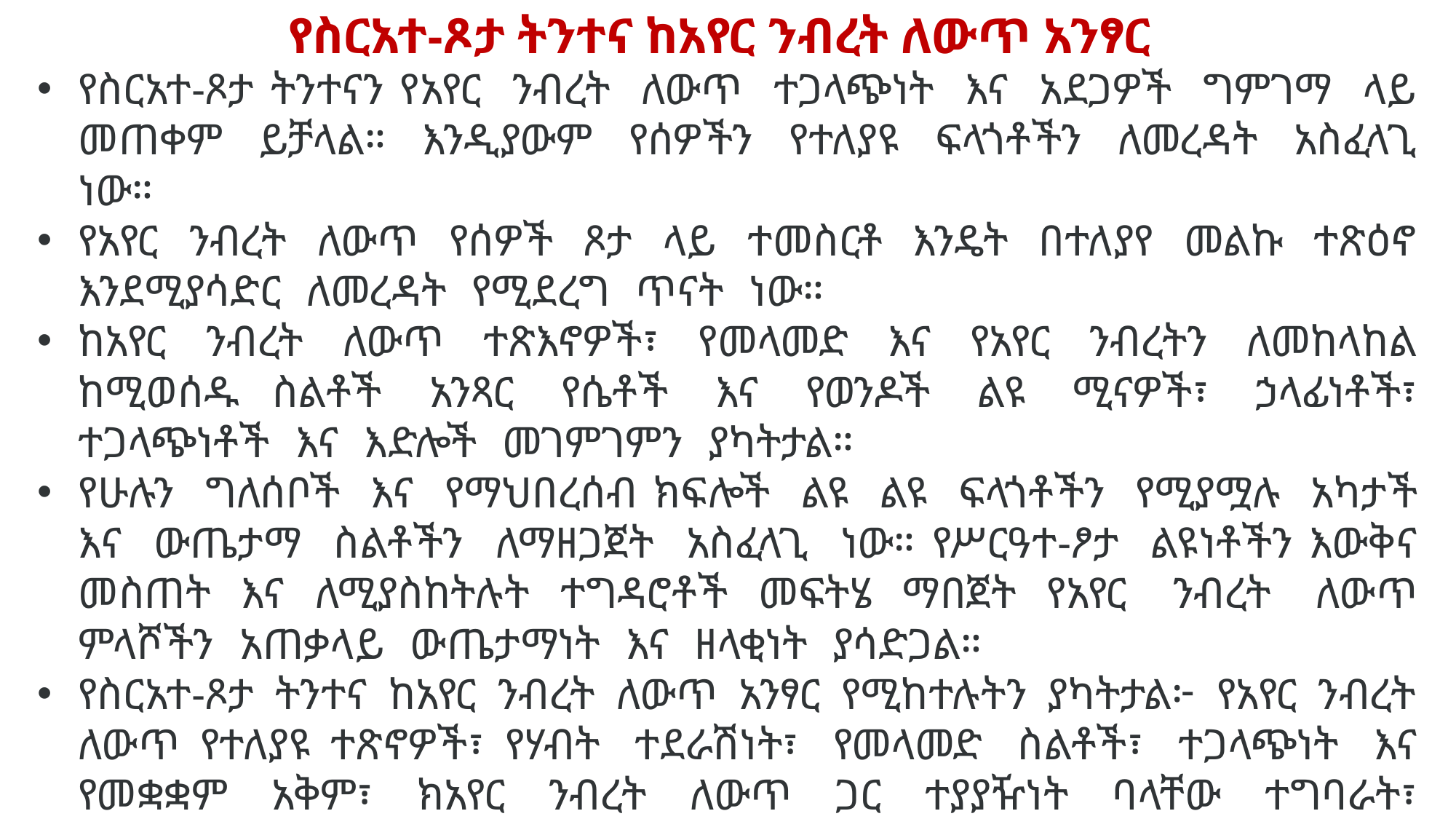

የስርአተ-ጾታ ትንተና ከአየር ንብረት ለውጥ አንፃር
የስርአተ-ጾታ ትንተናን የአየር ንብረት ለውጥ ተጋላጭነት እና አደጋዎች ግምገማ ላይ መጠቀም ይቻላል። እንዲያውም የሰዎችን የተለያዩ ፍላጎቶችን ለመረዳት አስፈላጊ ነው።
የአየር ንብረት ለውጥ የሰዎች ጾታ ላይ ተመስርቶ እንዴት በተለያየ መልኩ ተጽዕኖ እንደሚያሳድር ለመረዳት የሚደረግ ጥናት ነው።
ከአየር ንብረት ለውጥ ተጽእኖዎች፣ የመላመድ እና የአየር ንብረትን ለመከላከል ከሚወሰዱ ስልቶች አንጻር የሴቶች እና የወንዶች ልዩ ሚናዎች፣ ኃላፊነቶች፣ ተጋላጭነቶች እና እድሎች መገምገምን ያካትታል።
የሁሉን ግለሰቦች እና የማህበረሰብ ክፍሎች ልዩ ልዩ ፍላጎቶችን የሚያሟሉ አካታች እና ውጤታማ ስልቶችን ለማዘጋጀት አስፈላጊ ነው። የሥርዓተ-ፆታ ልዩነቶችን እውቅና መስጠት እና ለሚያስከትሉት ተግዳሮቶች መፍትሄ ማበጀት የአየር ንብረት ለውጥ ምላሾችን አጠቃላይ ውጤታማነት እና ዘላቂነት ያሳድጋል።
የስርአተ-ጾታ ትንተና ከአየር ንብረት ለውጥ አንፃር የሚከተሉትን ያካትታል፦ የአየር ንብረት ለውጥ የተለያዩ ተጽኖዎች፣ የሃብት ተደራሽነት፣ የመላመድ ስልቶች፣ ተጋላጭነት እና የመቋቋም አቅም፣ ክአየር ንብረት ለውጥ ጋር ተያያዥነት ባላቸው ተግባራት፣ ፖሊሲዎች እና ፕሮግራሞች ላይ ተሳትፎ እና ውሳኔ ሰጭነት።